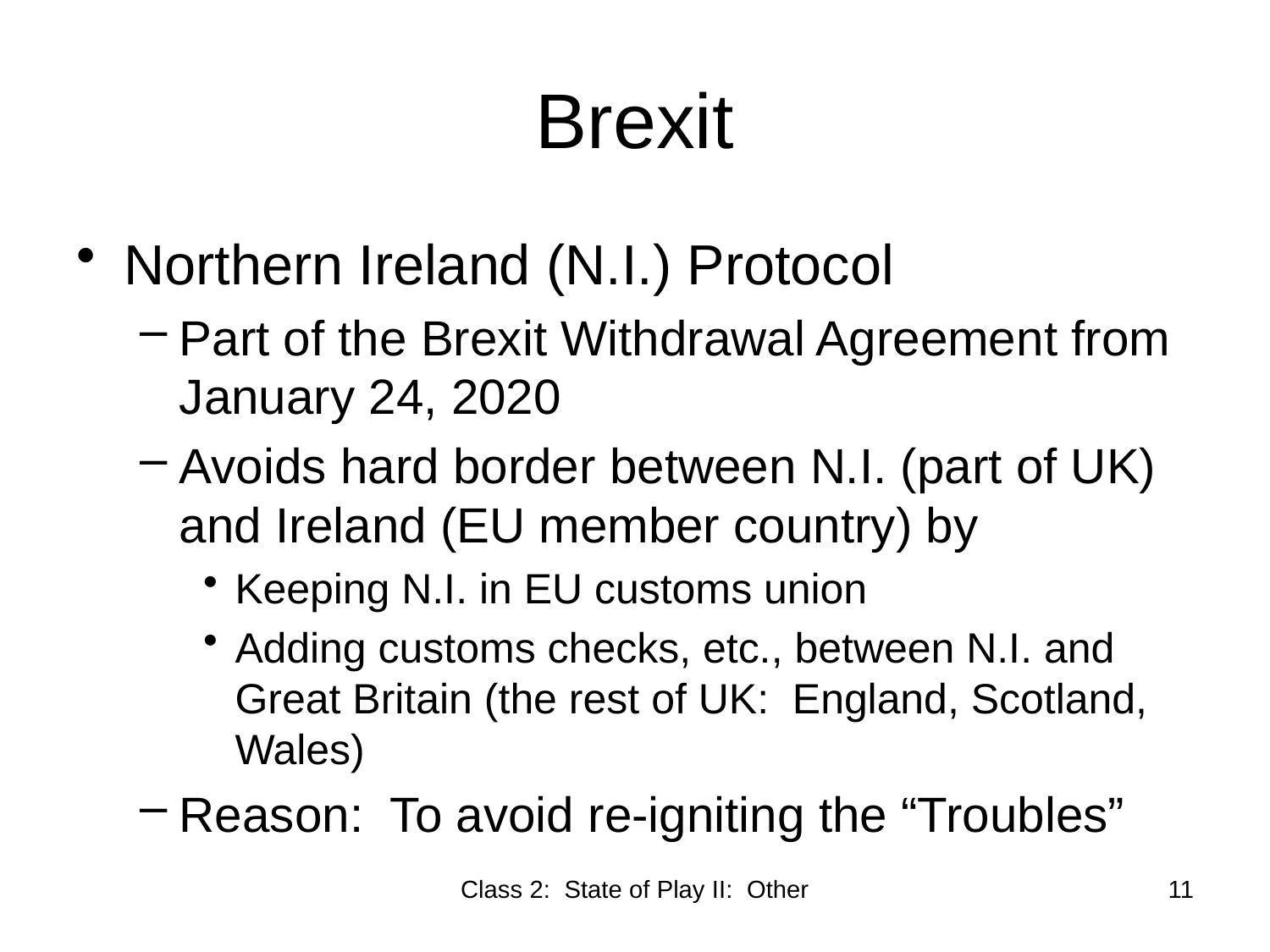

# Brexit
Northern Ireland (N.I.) Protocol
Part of the Brexit Withdrawal Agreement from January 24, 2020
Avoids hard border between N.I. (part of UK) and Ireland (EU member country) by
Keeping N.I. in EU customs union
Adding customs checks, etc., between N.I. and Great Britain (the rest of UK:  England, Scotland, Wales)
Reason:  To avoid re-igniting the “Troubles”
Class 2:  State of Play II:  Other
11